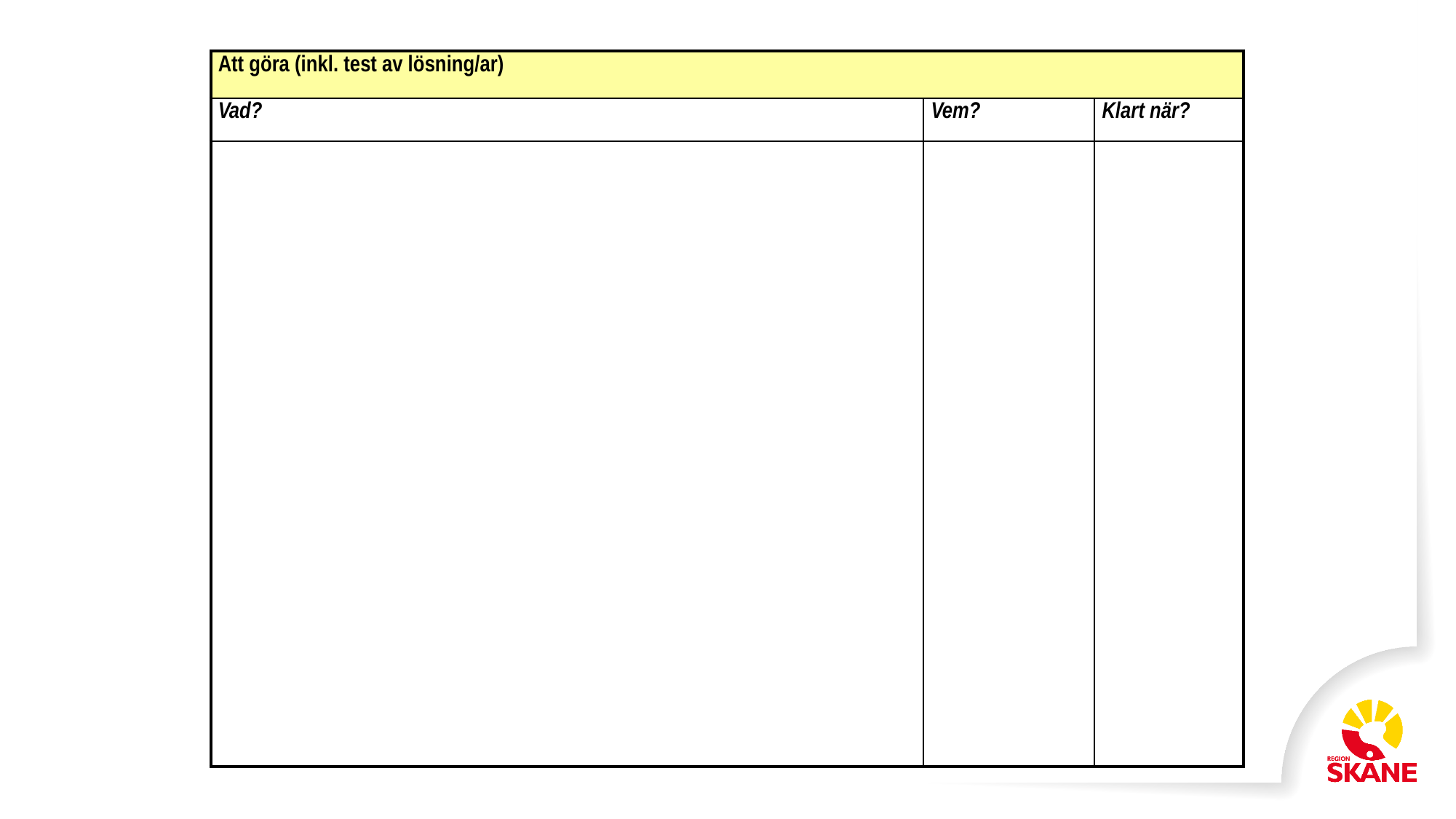

| Att göra (inkl. test av lösning/ar) |  |  |
| --- | --- | --- |
| Vad? | Vem? | Klart när? |
|  |  |  |